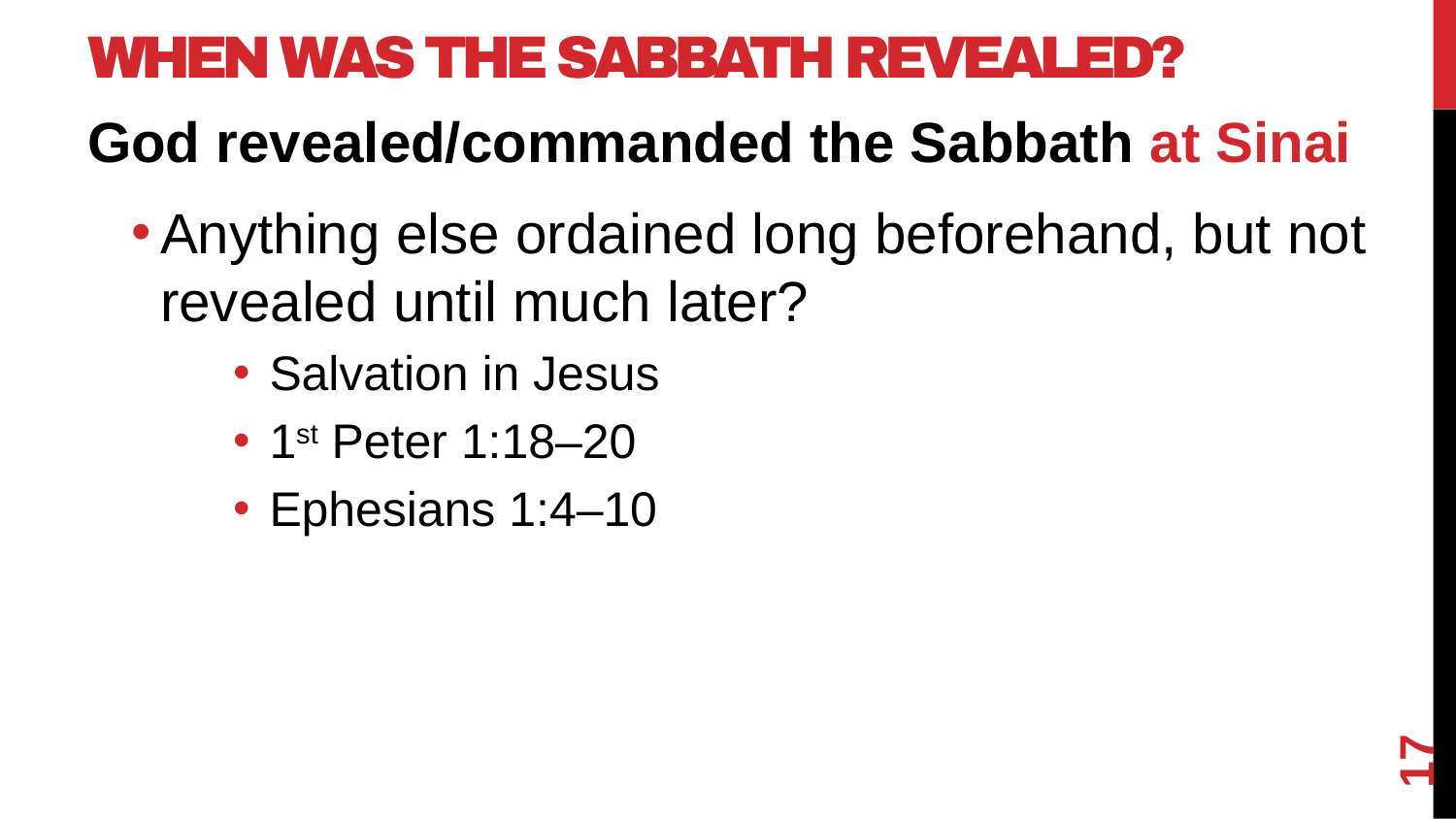

# When was the Sabbath Revealed?
God revealed/commanded the Sabbath at Sinai
Anything else ordained long beforehand, but not revealed until much later?
Salvation in Jesus
1st Peter 1:18–20
Ephesians 1:4–10
17